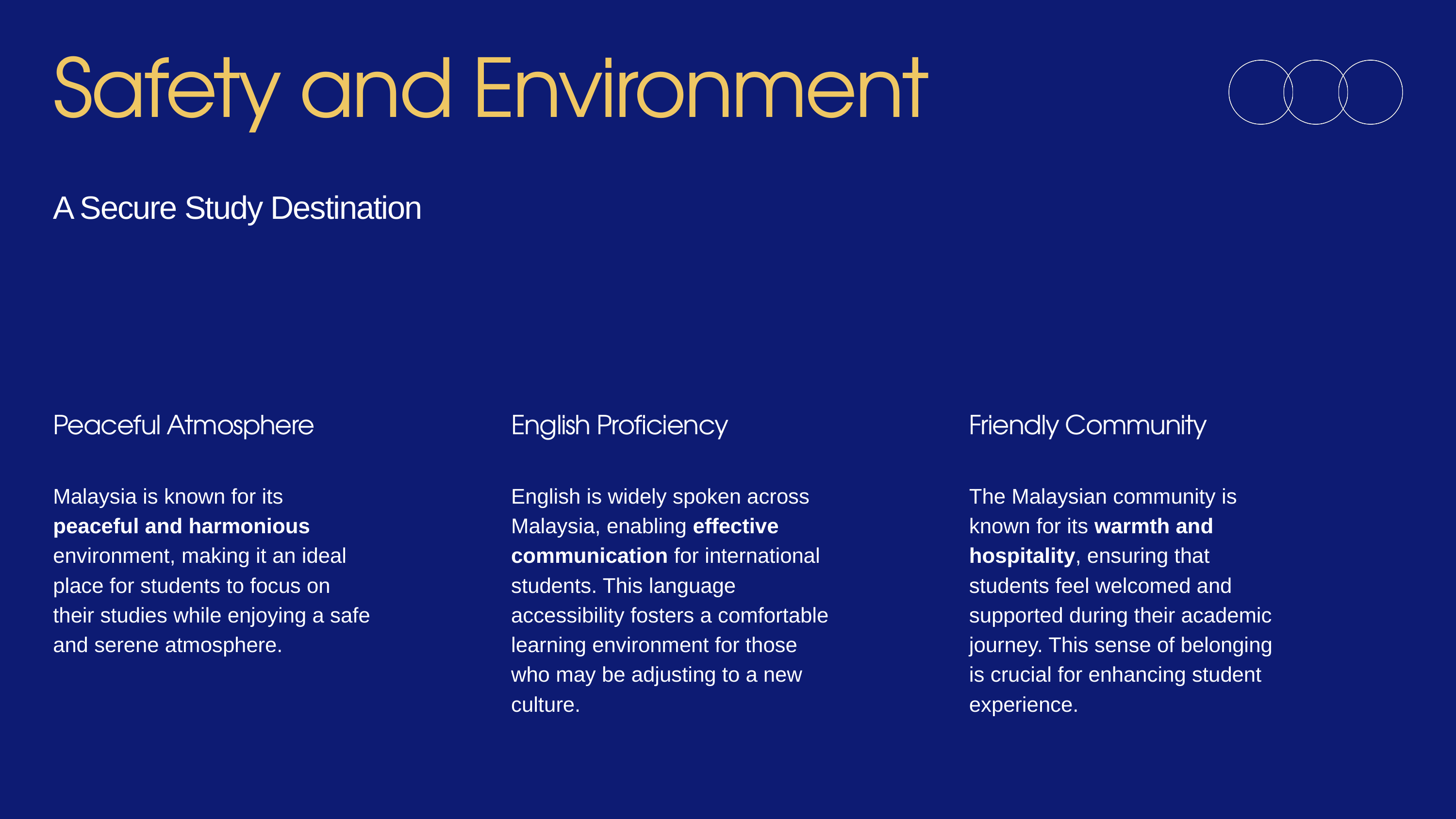

Safety and Environment
A Secure Study Destination

Peaceful Atmosphere
Malaysia is known for its peaceful and harmonious environment, making it an ideal place for students to focus on their studies while enjoying a safe and serene atmosphere.
English Proficiency
English is widely spoken across Malaysia, enabling effective communication for international students. This language accessibility fosters a comfortable learning environment for those who may be adjusting to a new culture.
Friendly Community
The Malaysian community is known for its warmth and hospitality, ensuring that students feel welcomed and supported during their academic journey. This sense of belonging is crucial for enhancing student experience.